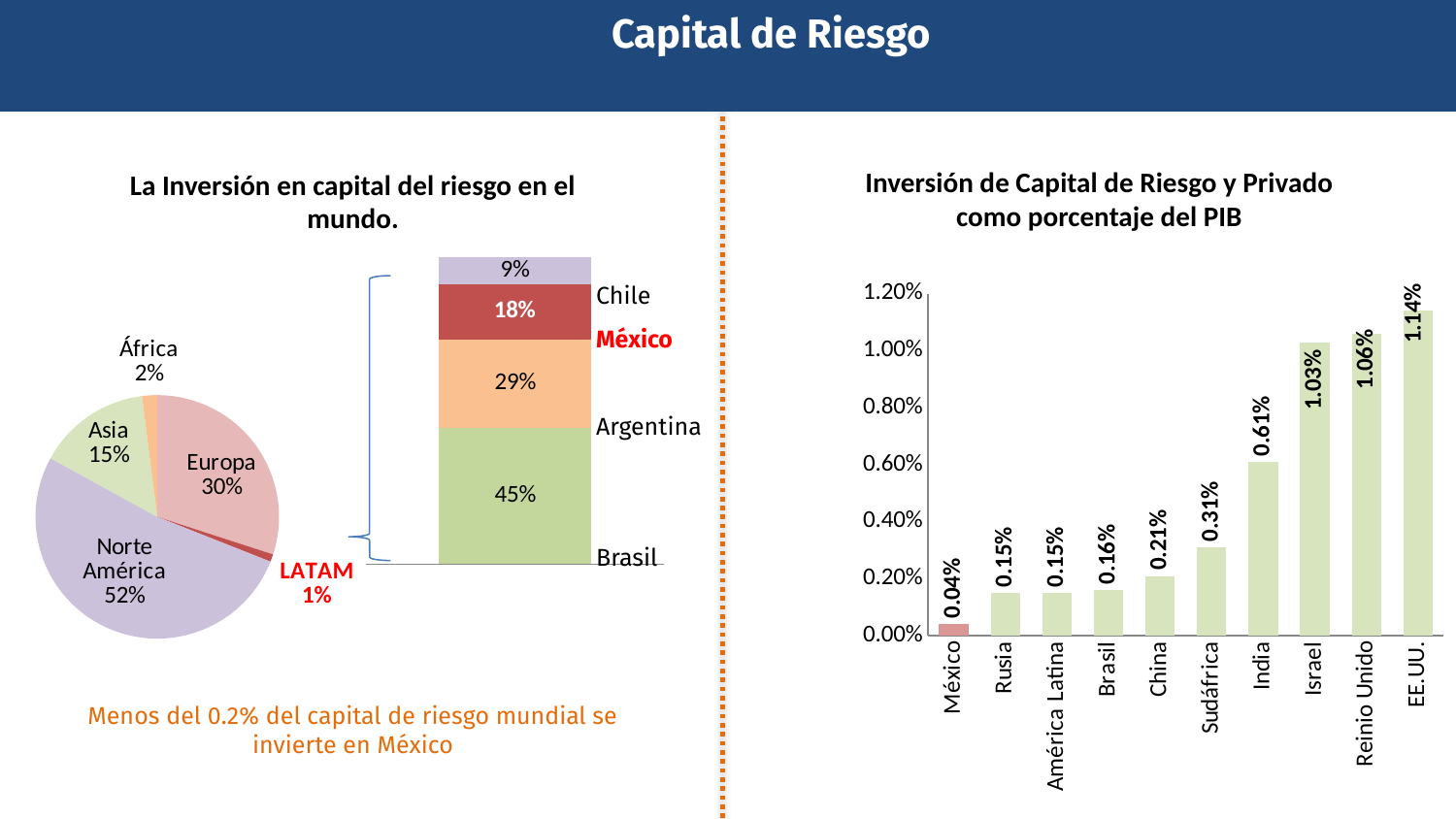

Capital de Riesgo

Inversión de Capital de Riesgo y Privado como porcentaje del PIB
La Inversión en capital del riesgo en el mundo.

### Chart:

| Category |     |
|---|---|
|  | None |
| Europa | 0.3 |
| América Latina | 0.01 |
| Norte América | 0.52 |
| Asia | 0.15 |
| África | 0.02 |

### Chart

| Category | Brasil | Argentina | México | Chile |
|---|---|---|---|---|
|     | 0.45 | 0.29 | 0.18 | 0.09 |
Chile
México

Argentina

Brasil

### Chart

| Category |    |
|---|---|
| México | 0.0004 |
| Rusia | 0.0015 |
| América Latina | 0.0015 |
| Brasil | 0.0016 |
| China | 0.0021 |
| Sudáfrica | 0.0031 |
| India | 0.0061 |
| Israel | 0.0103 |
| Reinio Unido | 0.0106 |
| EE.UU. | 0.0114 |
Menos del 0.2% del capital de riesgo mundial se invierte en México